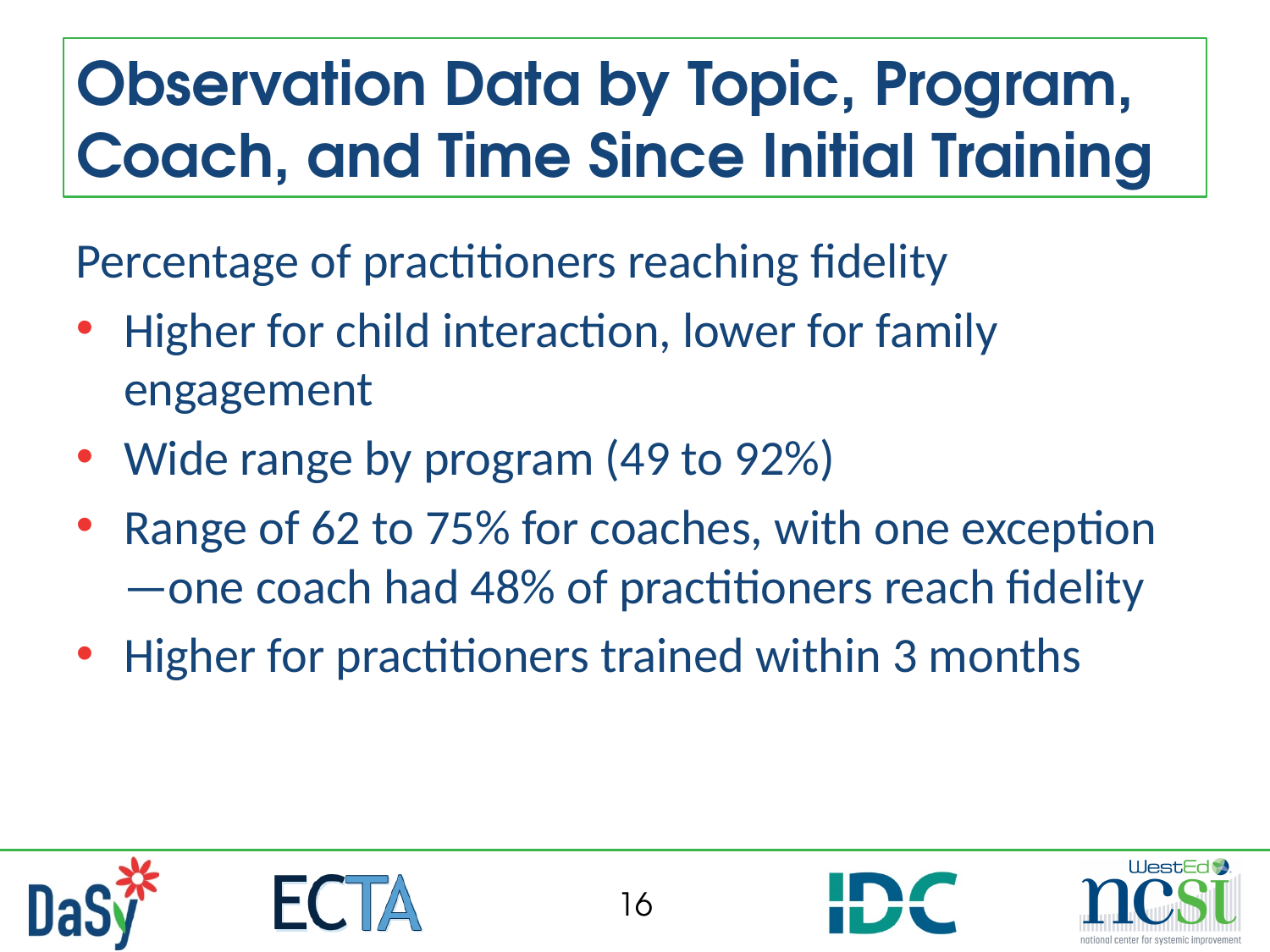

# Observation Data by Topic, Program, Coach, and Time Since Initial Training
Percentage of practitioners reaching fidelity
Higher for child interaction, lower for family engagement
Wide range by program (49 to 92%)
Range of 62 to 75% for coaches, with one exception—one coach had 48% of practitioners reach fidelity
Higher for practitioners trained within 3 months

16